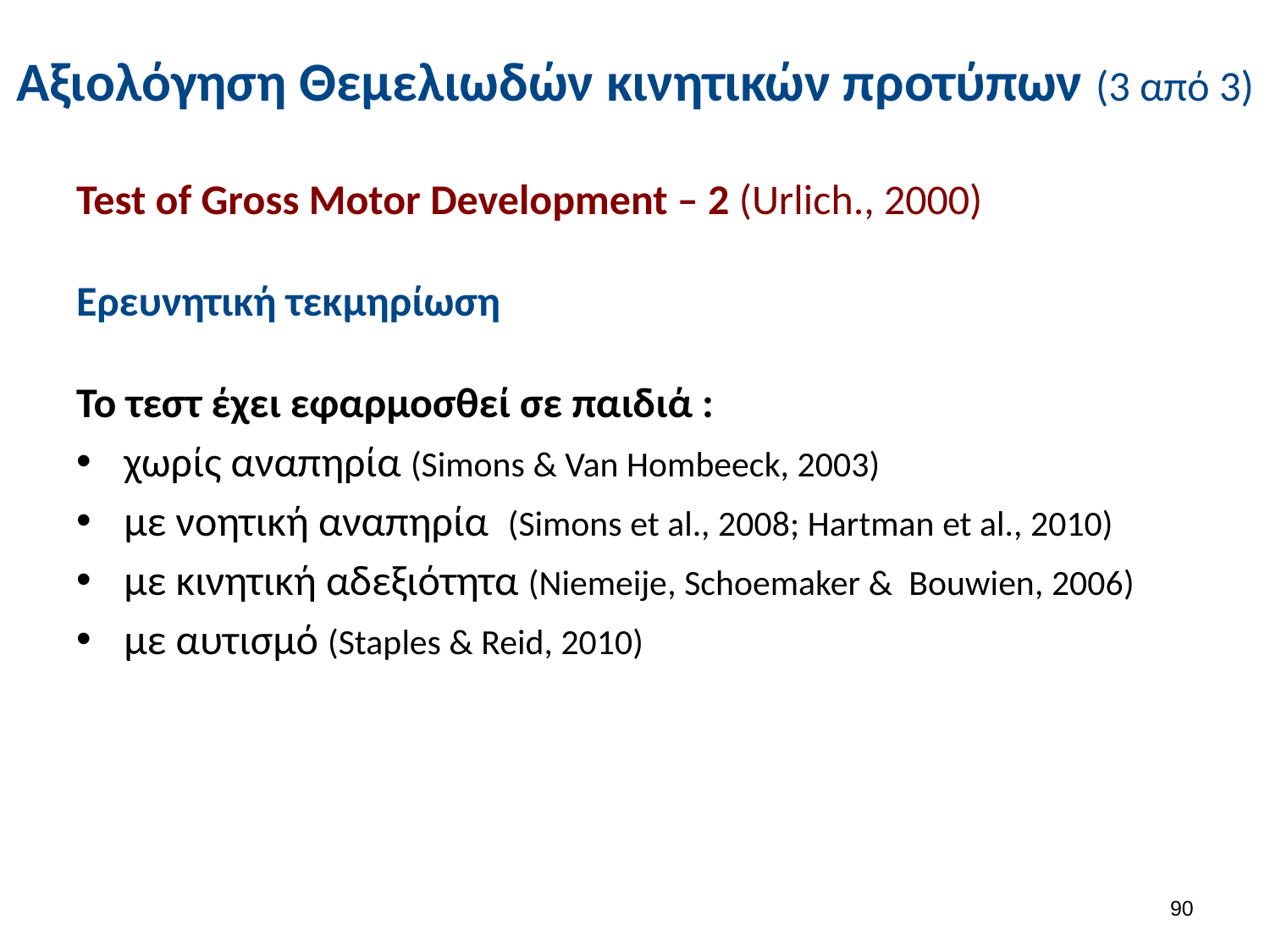

# Αξιολόγηση Θεμελιωδών κινητικών προτύπων (3 από 3)
Test of Gross Motor Development – 2 (Urlich., 2000)

Ερευνητική τεκμηρίωση

Το τεστ έχει εφαρμοσθεί σε παιδιά :
χωρίς αναπηρία (Simons & Van Hombeeck, 2003)
με νοητική αναπηρία  (Simons et al., 2008; Hartman et al., 2010)
με κινητική αδεξιότητα (Niemeije, Schoemaker &  Bouwien, 2006)
με αυτισμό (Staples & Reid, 2010)
90